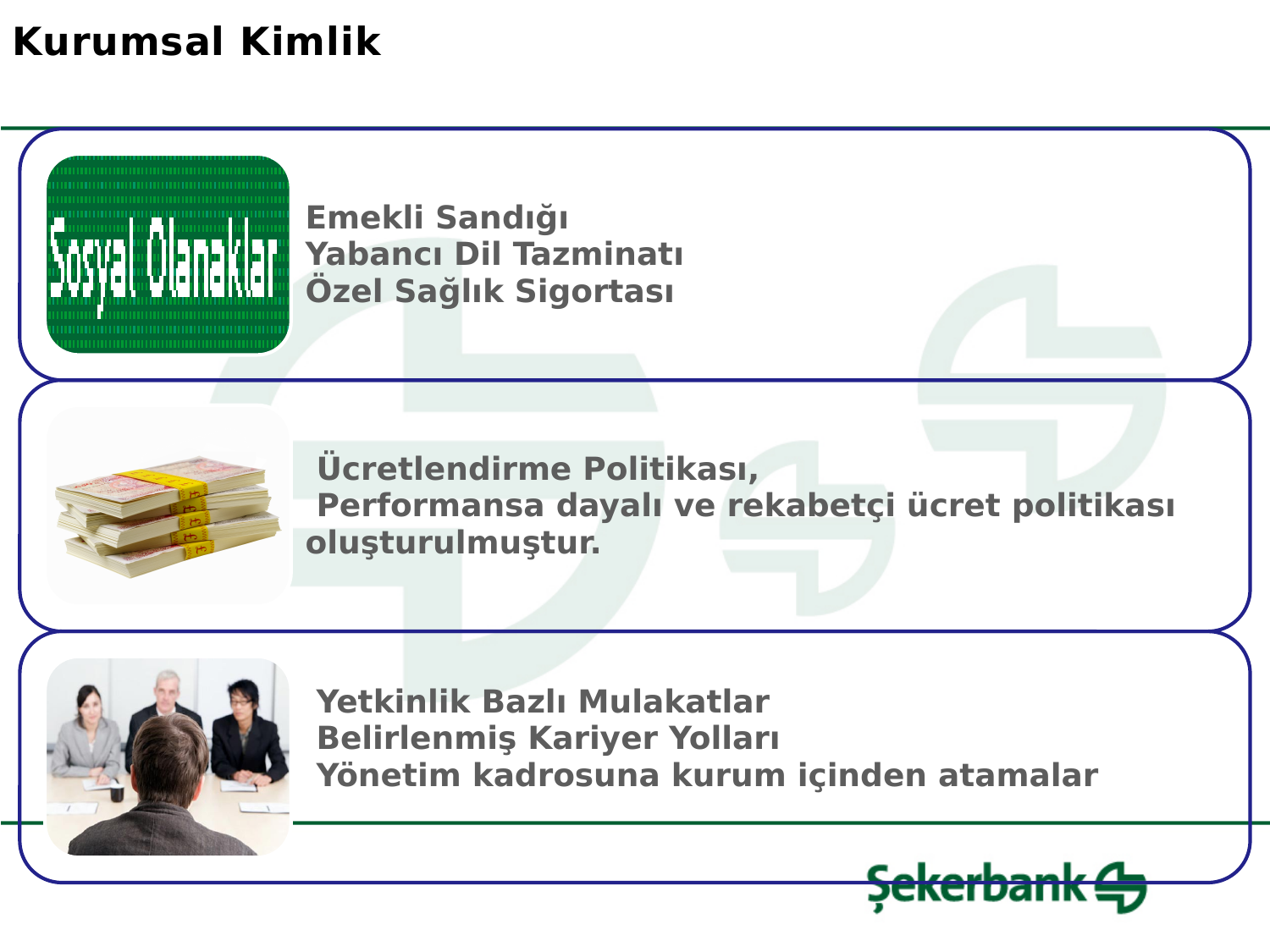

Kurumsal Kimlik
Emekli Sandığı
 Ücretlendirme Politikası,
 Performansa dayalı ve rekabetçi ücret politikası   oluşturulmuştur.
 Belirlenmiş Kariyer Yolları
Yabancı Dil Tazminatı
Özel Sağlık Sigortası
 Yönetim kadrosuna kurum içinden atamalar
 Yetkinlik Bazlı Mulakatlar